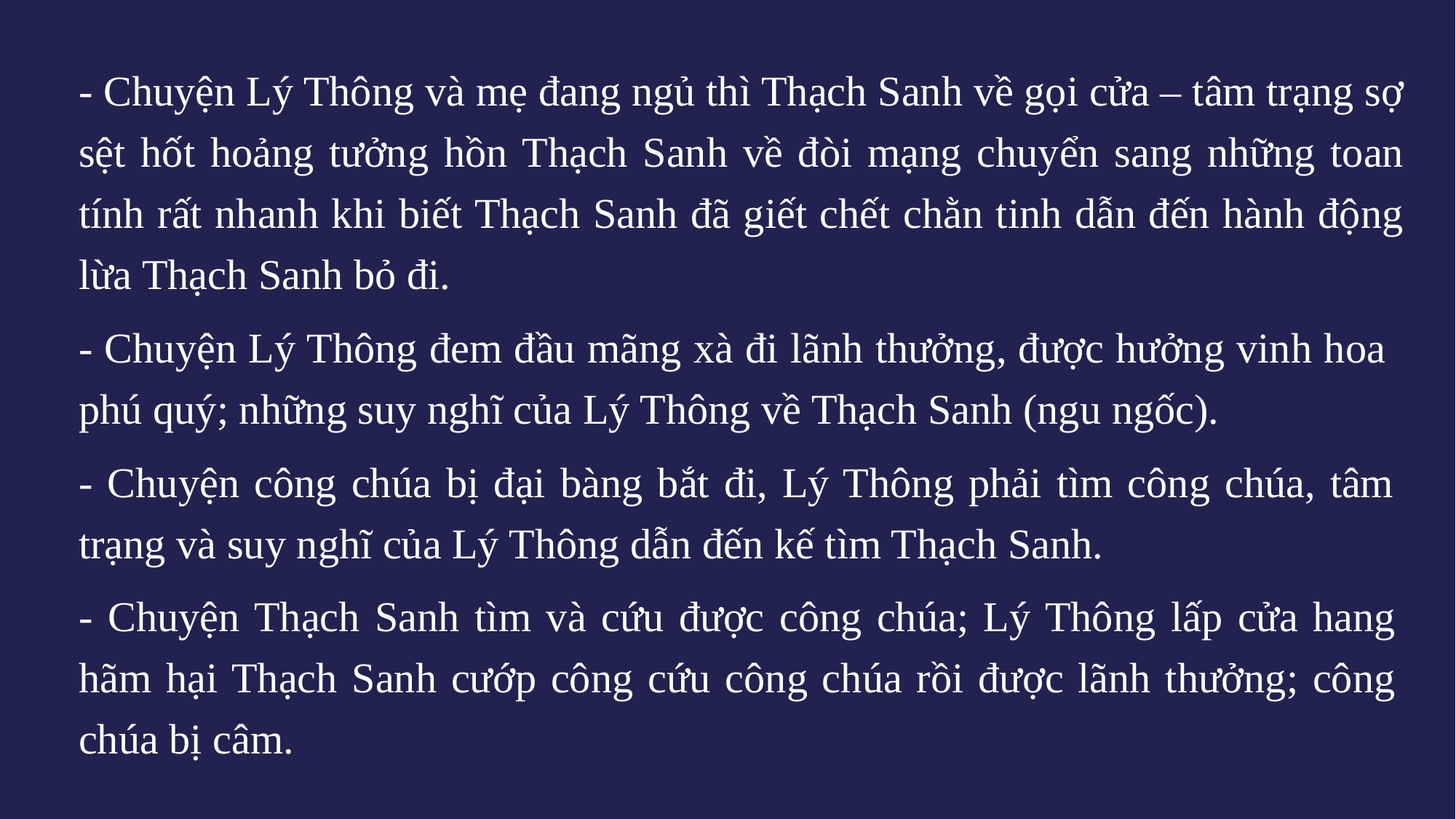

- Chuyện Lý Thông và mẹ đang ngủ thì Thạch Sanh về gọi cửa – tâm trạng sợ sệt hốt hoảng tưởng hồn Thạch Sanh về đòi mạng chuyển sang những toan tính rất nhanh khi biết Thạch Sanh đã giết chết chằn tinh dẫn đến hành động lừa Thạch Sanh bỏ đi.
- Chuyện Lý Thông đem đầu mãng xà đi lãnh thưởng, được hưởng vinh hoa phú quý; những suy nghĩ của Lý Thông về Thạch Sanh (ngu ngốc).
- Chuyện công chúa bị đại bàng bắt đi, Lý Thông phải tìm công chúa, tâm trạng và suy nghĩ của Lý Thông dẫn đến kế tìm Thạch Sanh.
- Chuyện Thạch Sanh tìm và cứu được công chúa; Lý Thông lấp cửa hang hãm hại Thạch Sanh cướp công cứu công chúa rồi được lãnh thưởng; công chúa bị câm.